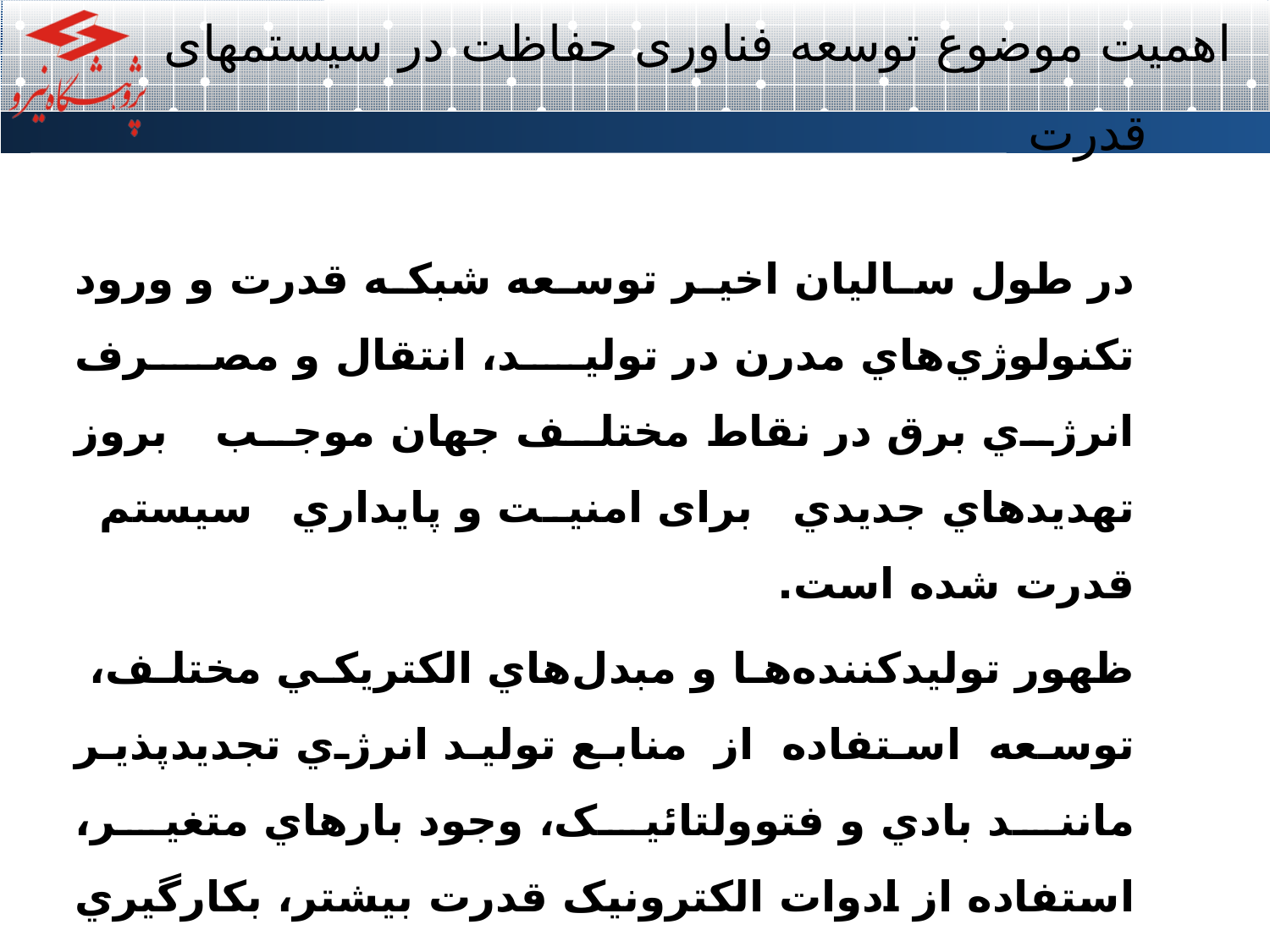

# اهمیت موضوع توسعه فناوری حفاظت در سیستمهای قدرت
در طول ساليان اخير توسعه شبکه قدرت و ورود تکنولوژي‌هاي مدرن در توليد، انتقال و مصرف انرژي برق در نقاط مختلف جهان موجب بروز تهديدهاي جديدي برای امنيت و پايداري سیستم قدرت شده است.
ظهور توليدکننده‌ها و مبدل‌هاي الکتريکي مختلف، توسعه استفاده از منابع توليد انرژي تجديدپذير مانند بادي و فتوولتائيک، وجود بارهاي متغير، استفاده از ادوات الکترونيک قدرت بيشتر، بكارگيري منابع توليد پراكنده و افزايش روزافزون مصرف، عملکرد سيستم قدرت را تحت تأثير قرار داده است و چالش‌هايي را نيز پيش روي حفاظت شبكه قدرت قرار داده است.